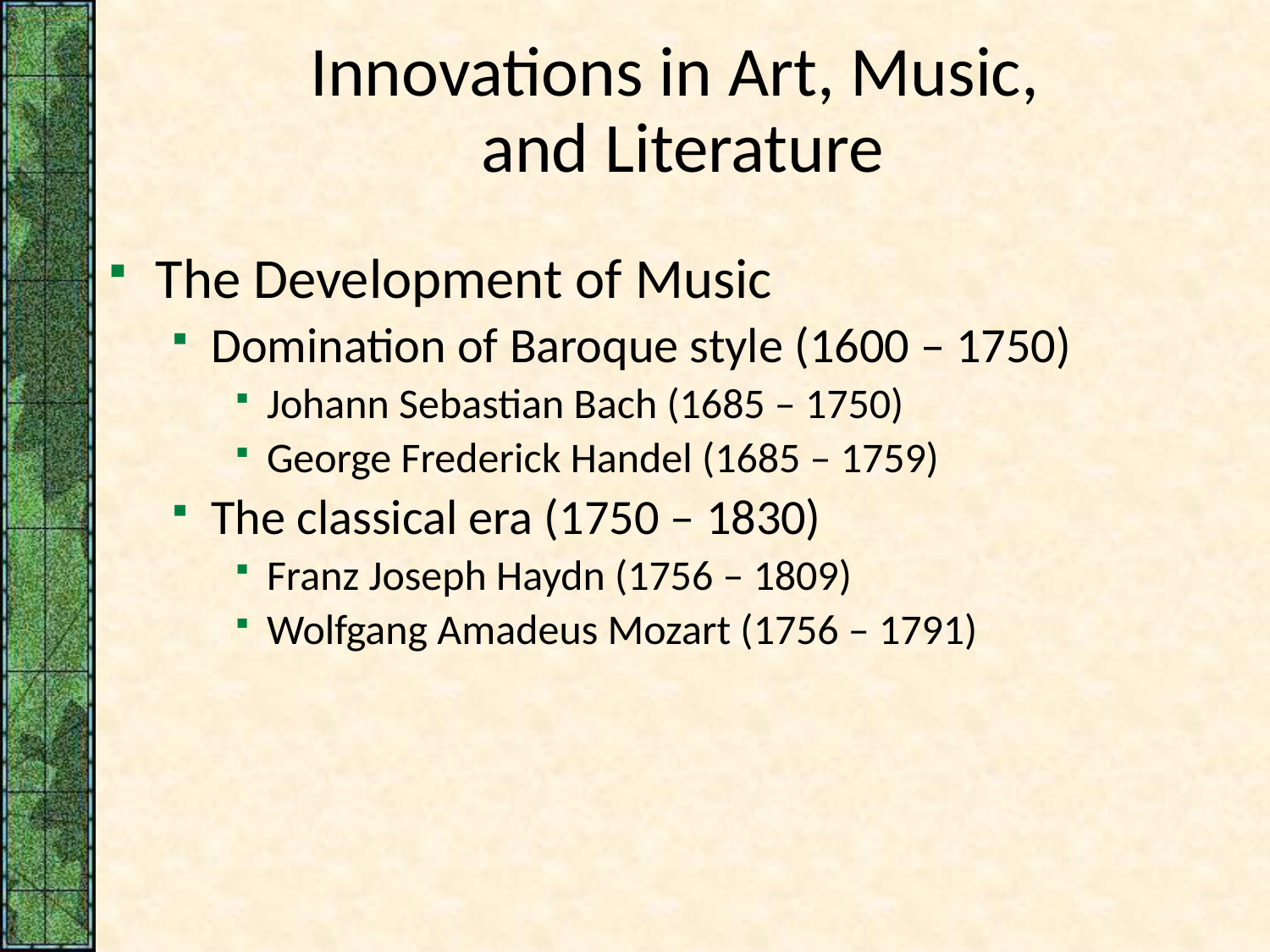

# Innovations in Art, Music, and Literature
The Development of Music
Domination of Baroque style (1600 – 1750)
Johann Sebastian Bach (1685 – 1750)
George Frederick Handel (1685 – 1759)
The classical era (1750 – 1830)
Franz Joseph Haydn (1756 – 1809)
Wolfgang Amadeus Mozart (1756 – 1791)